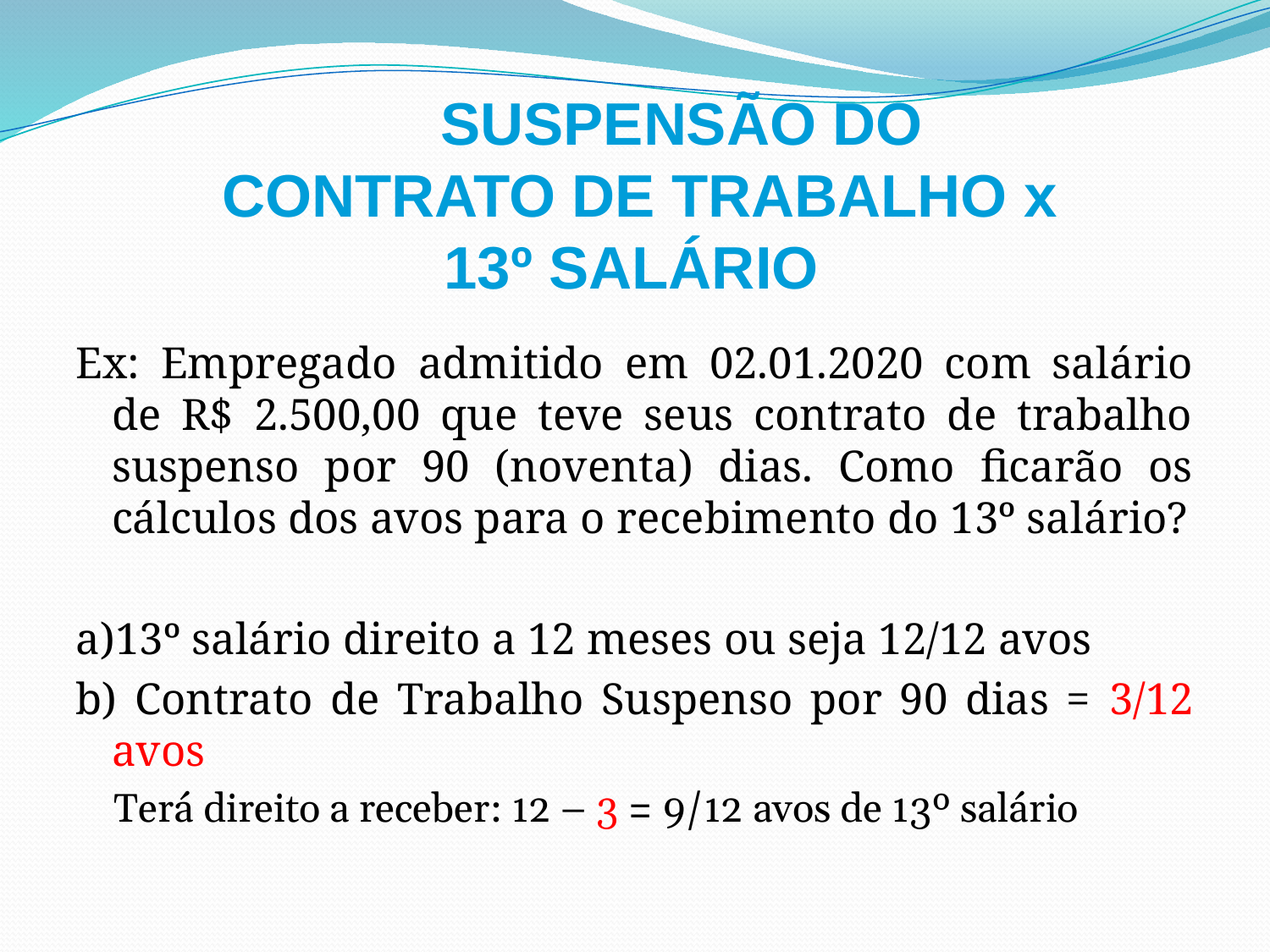

SUSPENSÃO DO CONTRATO DE TRABALHO x 13º SALÁRIO
#

Ex: Empregado admitido em 02.01.2020 com salário de R$ 2.500,00 que teve seus contrato de trabalho suspenso por 90 (noventa) dias. Como ficarão os cálculos dos avos para o recebimento do 13º salário?

a)13º salário direito a 12 meses ou seja 12/12 avos
b) Contrato de Trabalho Suspenso por 90 dias = 3/12 avos
    Terá direito a receber: 12 – 3 = 9/12 avos de 13º salário